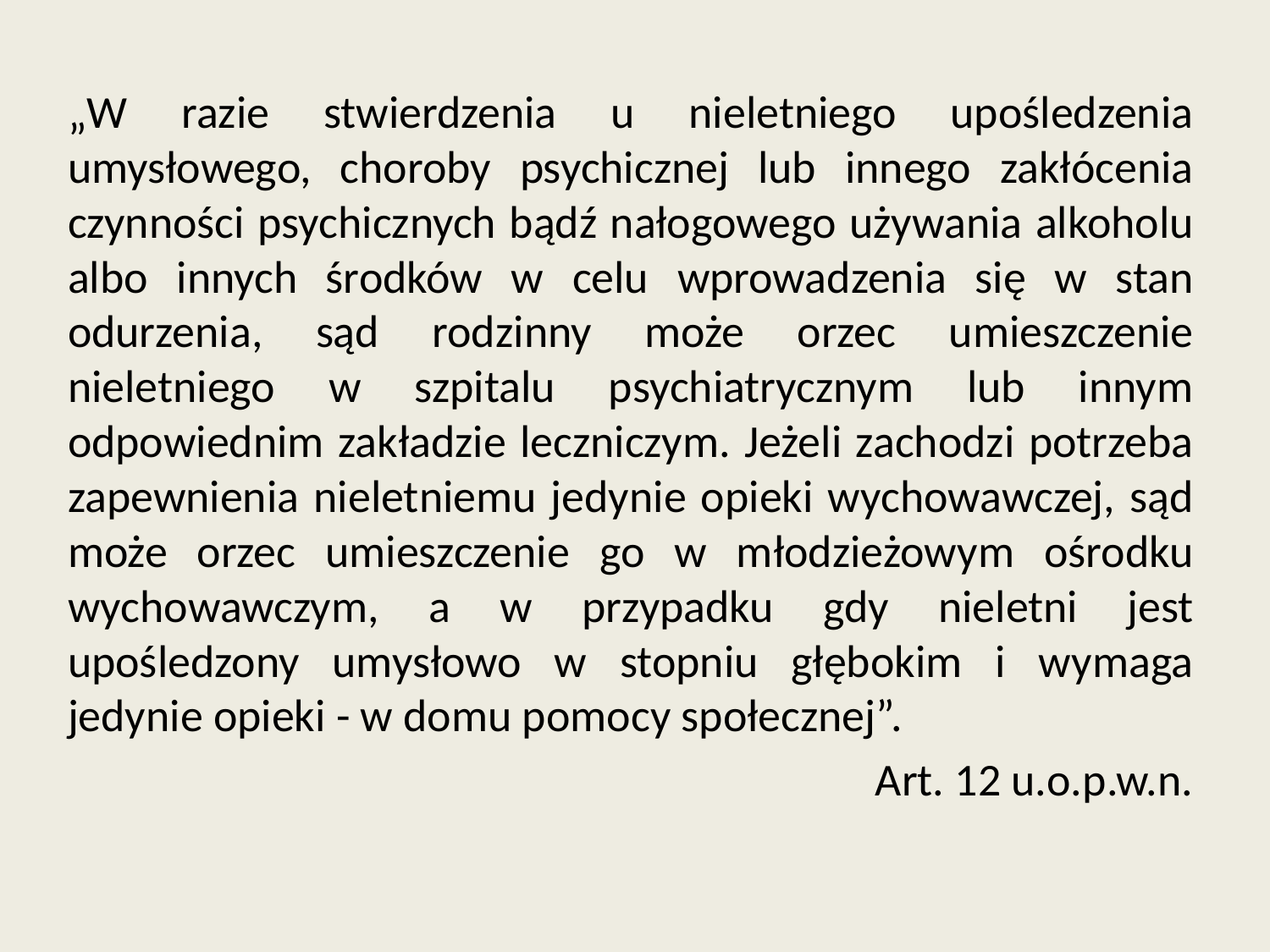

„W razie stwierdzenia u nieletniego upośledzenia umysłowego, choroby psychicznej lub innego zakłócenia czynności psychicznych bądź nałogowego używania alkoholu albo innych środków w celu wprowadzenia się w stan odurzenia, sąd rodzinny może orzec umieszczenie nieletniego w szpitalu psychiatrycznym lub innym odpowiednim zakładzie leczniczym. Jeżeli zachodzi potrzeba zapewnienia nieletniemu jedynie opieki wychowawczej, sąd może orzec umieszczenie go w młodzieżowym ośrodku wychowawczym, a w przypadku gdy nieletni jest upośledzony umysłowo w stopniu głębokim i wymaga jedynie opieki - w domu pomocy społecznej”.
Art. 12 u.o.p.w.n.